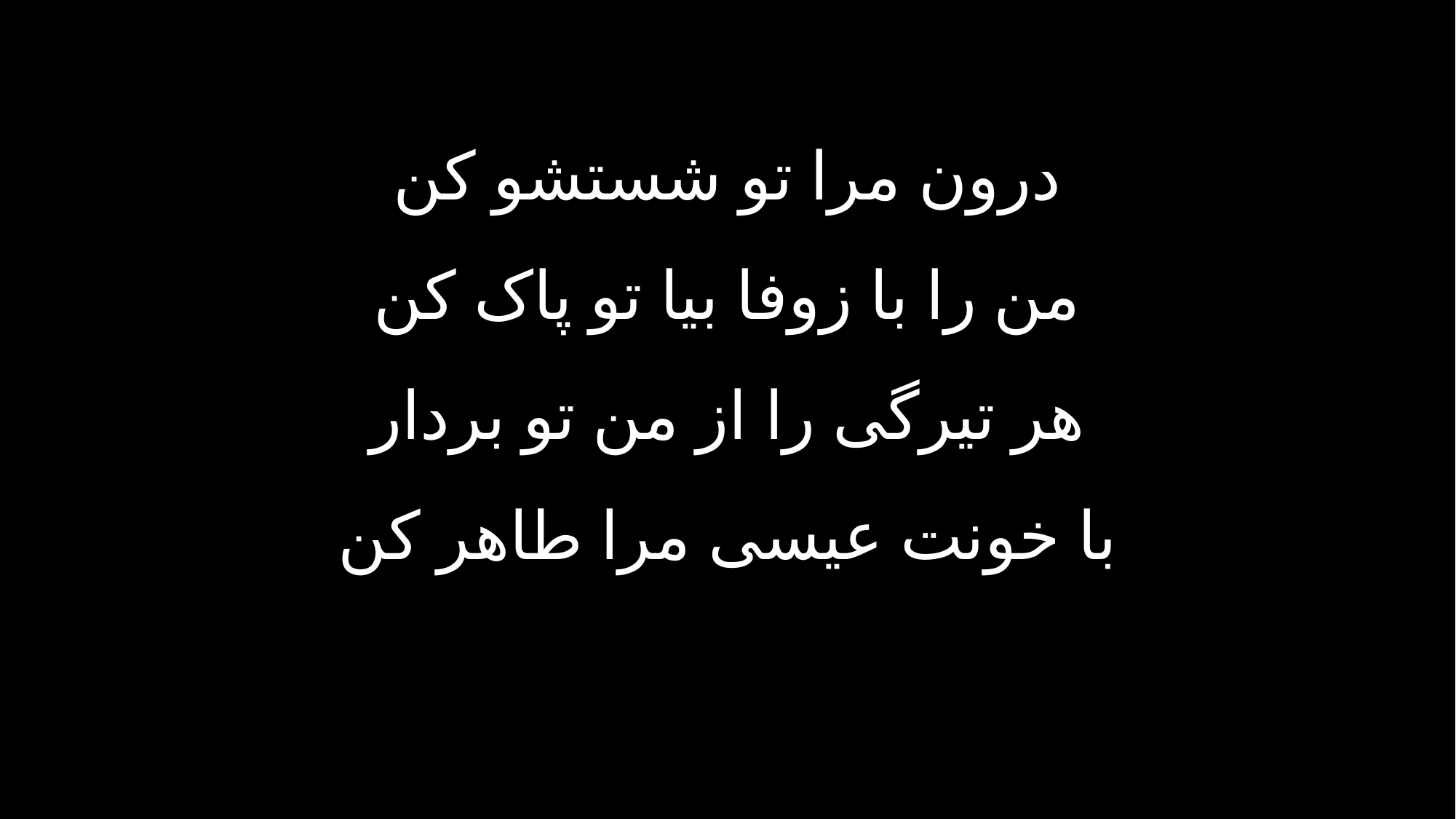

درون مرا تو شستشو کن
من را با زوفا بیا تو پاک کن
هر تیرگی را از من تو بردار
با خونت عیسی مرا طاهر کن